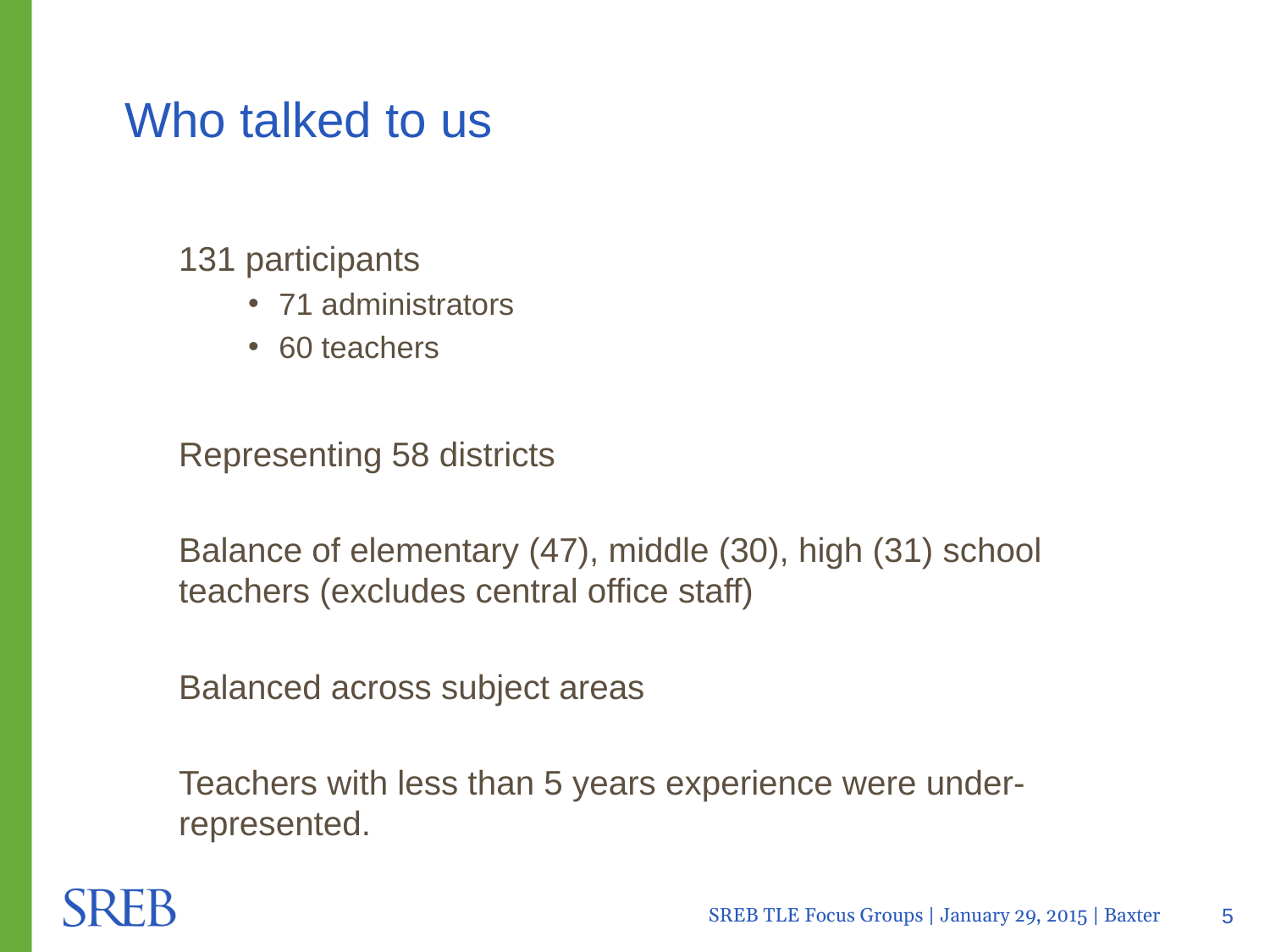

# Who talked to us
131 participants
71 administrators
60 teachers

Representing 58 districts

Balance of elementary (47), middle (30), high (31) school teachers (excludes central office staff)

Balanced across subject areas

Teachers with less than 5 years experience were under-represented.
SREB TLE Focus Groups | January 29, 2015 | Baxter
5